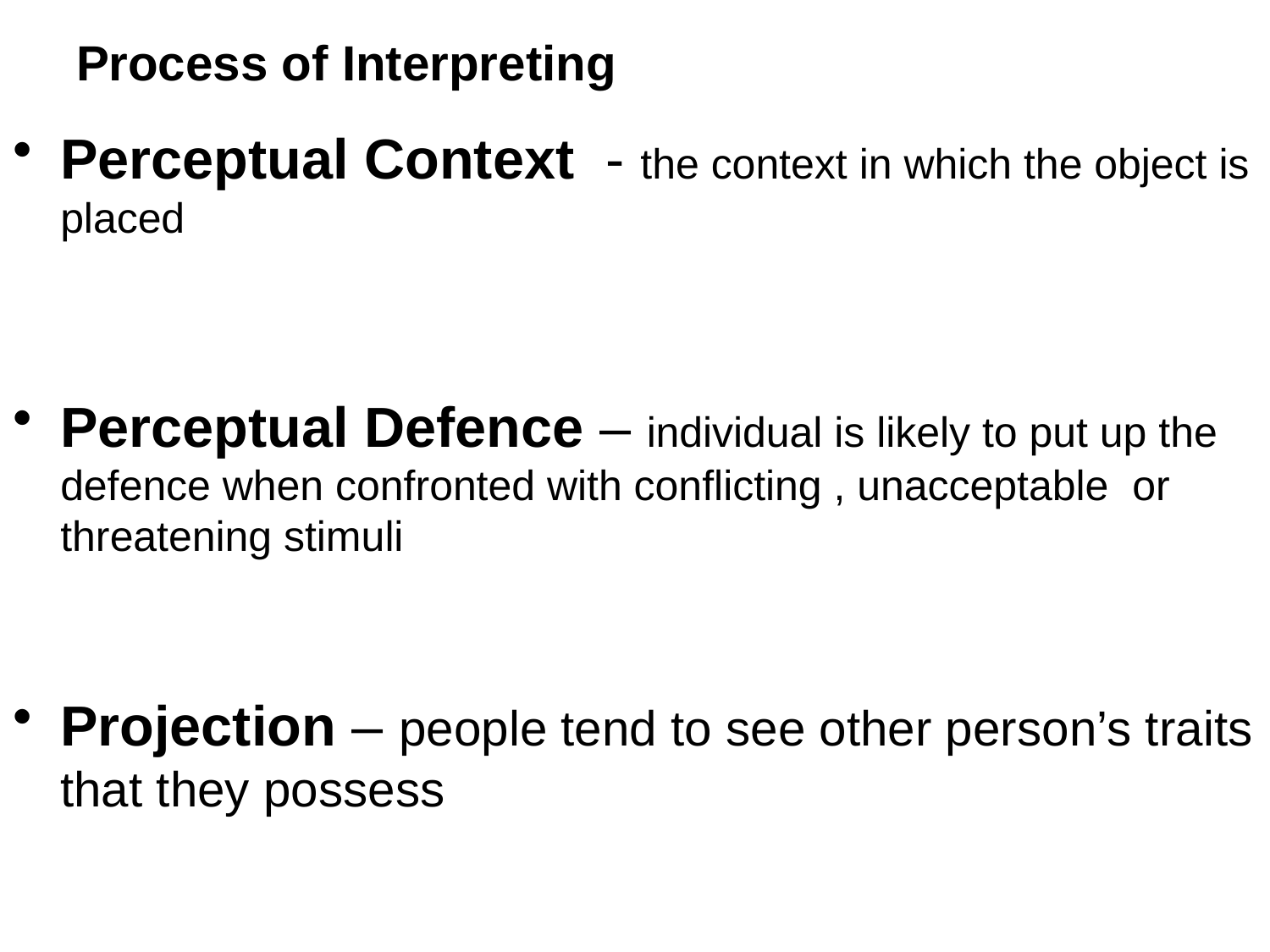

# Process of Interpreting
Perceptual Context  - the context in which the object is placed

Perceptual Defence – individual is likely to put up the defence when confronted with conflicting , unacceptable  or threatening stimuli

Projection – people tend to see other person’s traits that they possess